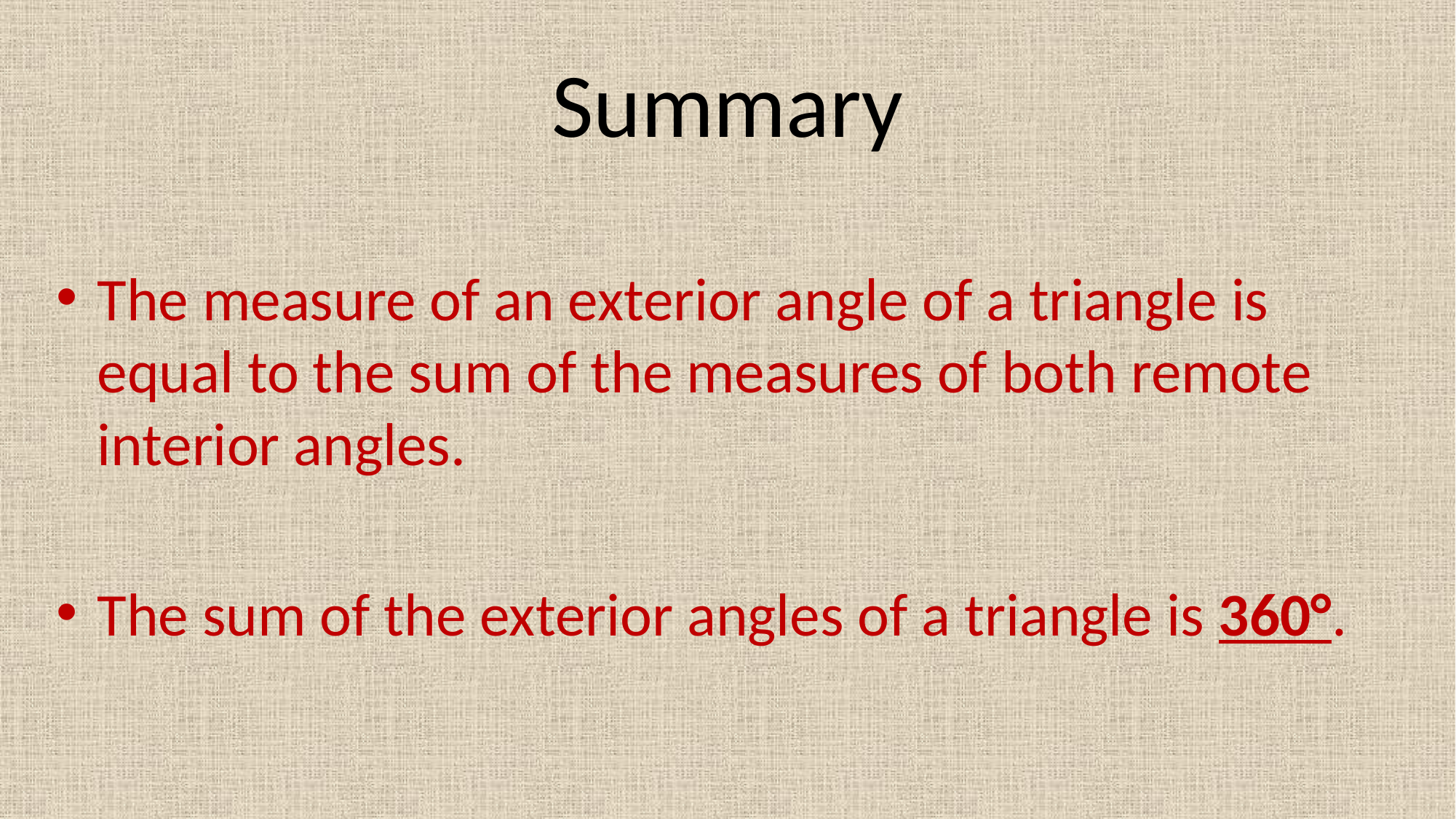

# Summary

The measure of an exterior angle of a triangle is equal to the sum of the measures of both remote interior angles.

The sum of the exterior angles of a triangle is 360°.